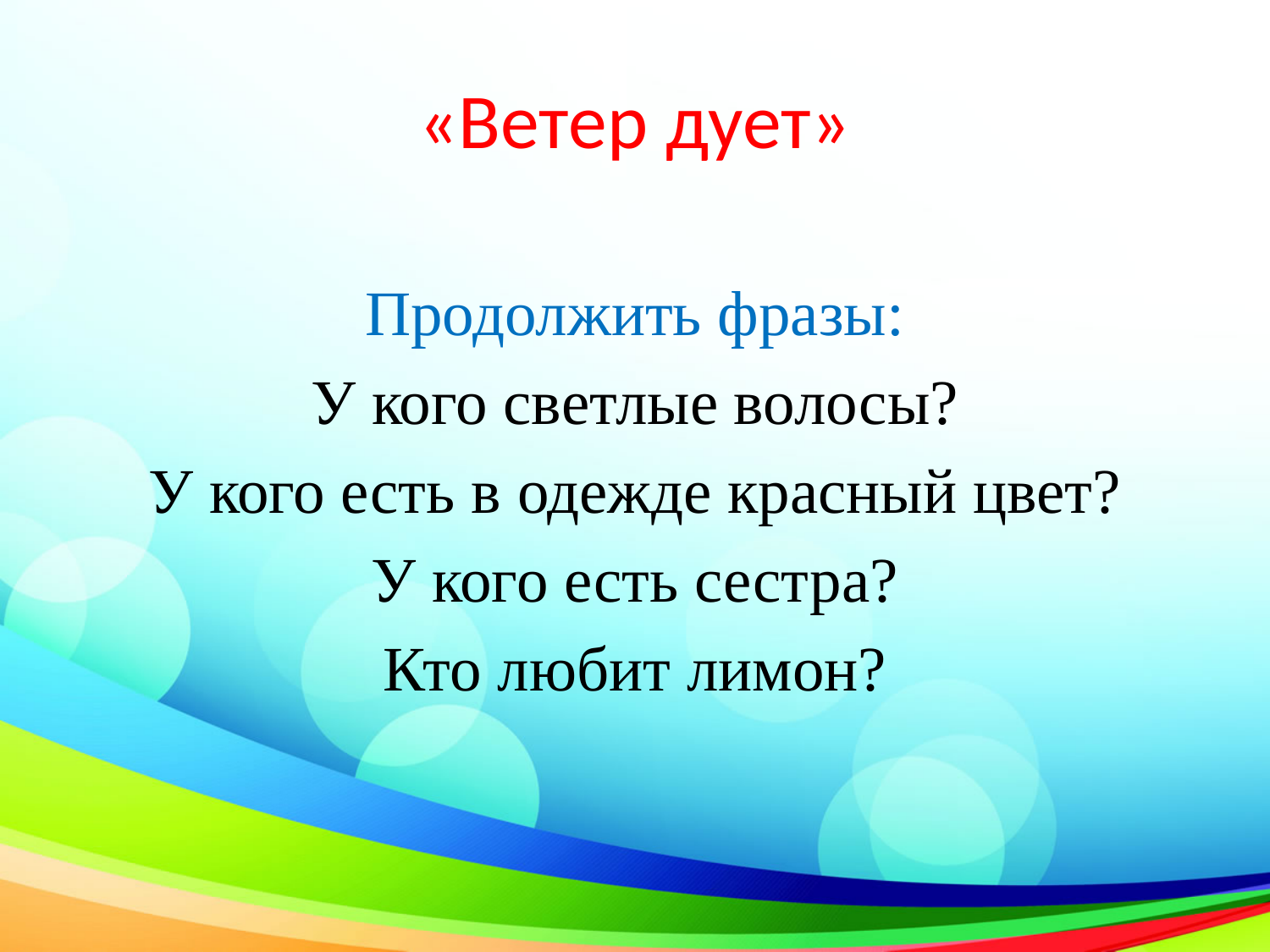

# «Ветер дует»
Продолжить фразы:
У кого светлые волосы?
У кого есть в одежде красный цвет?
У кого есть сестра?
Кто любит лимон?